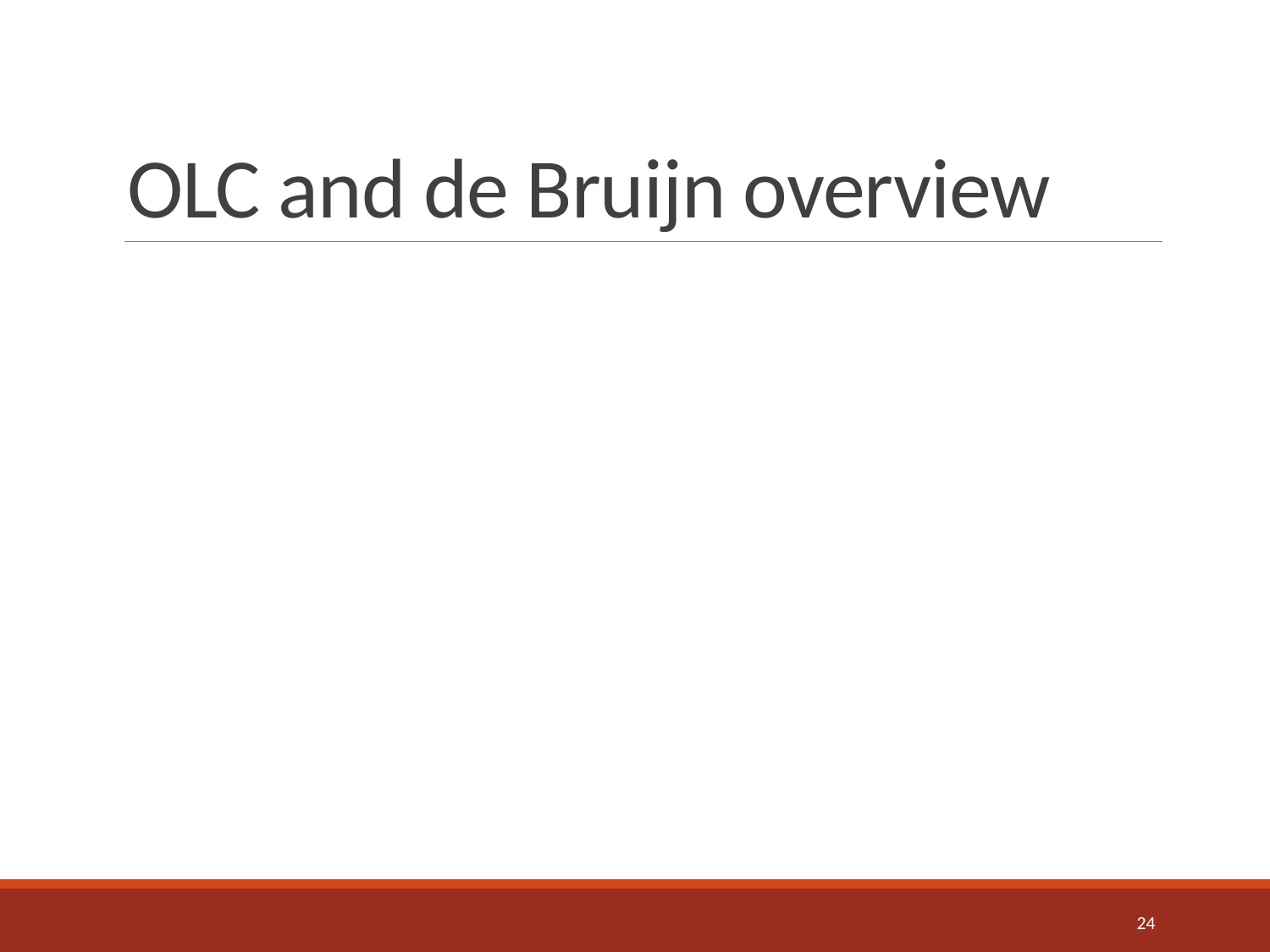

# OLC and de Bruijn overview
24